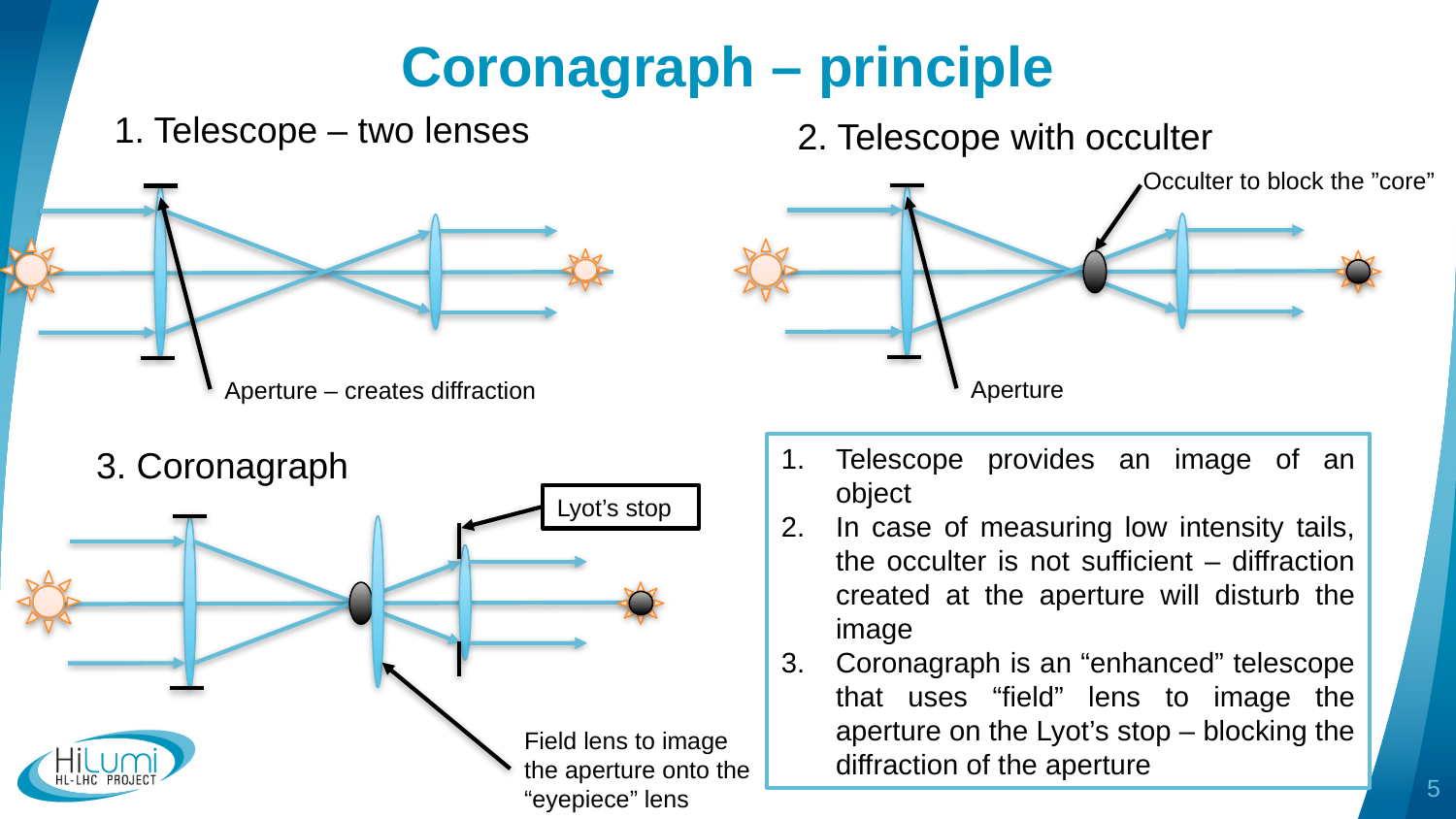

# Coronagraph – principle
1. Telescope – two lenses
2. Telescope with occulter
Occulter to block the ”core”

Aperture
Aperture – creates diffraction
Telescope provides an image of an object
In case of measuring low intensity tails, the occulter is not sufficient – diffraction created at the aperture will disturb the image
Coronagraph is an “enhanced” telescope that uses “field” lens to image the aperture on the Lyot’s stop – blocking the diffraction of the aperture
3. Coronagraph
Lyot’s stop

Field lens to image the aperture onto the “eyepiece” lens
5